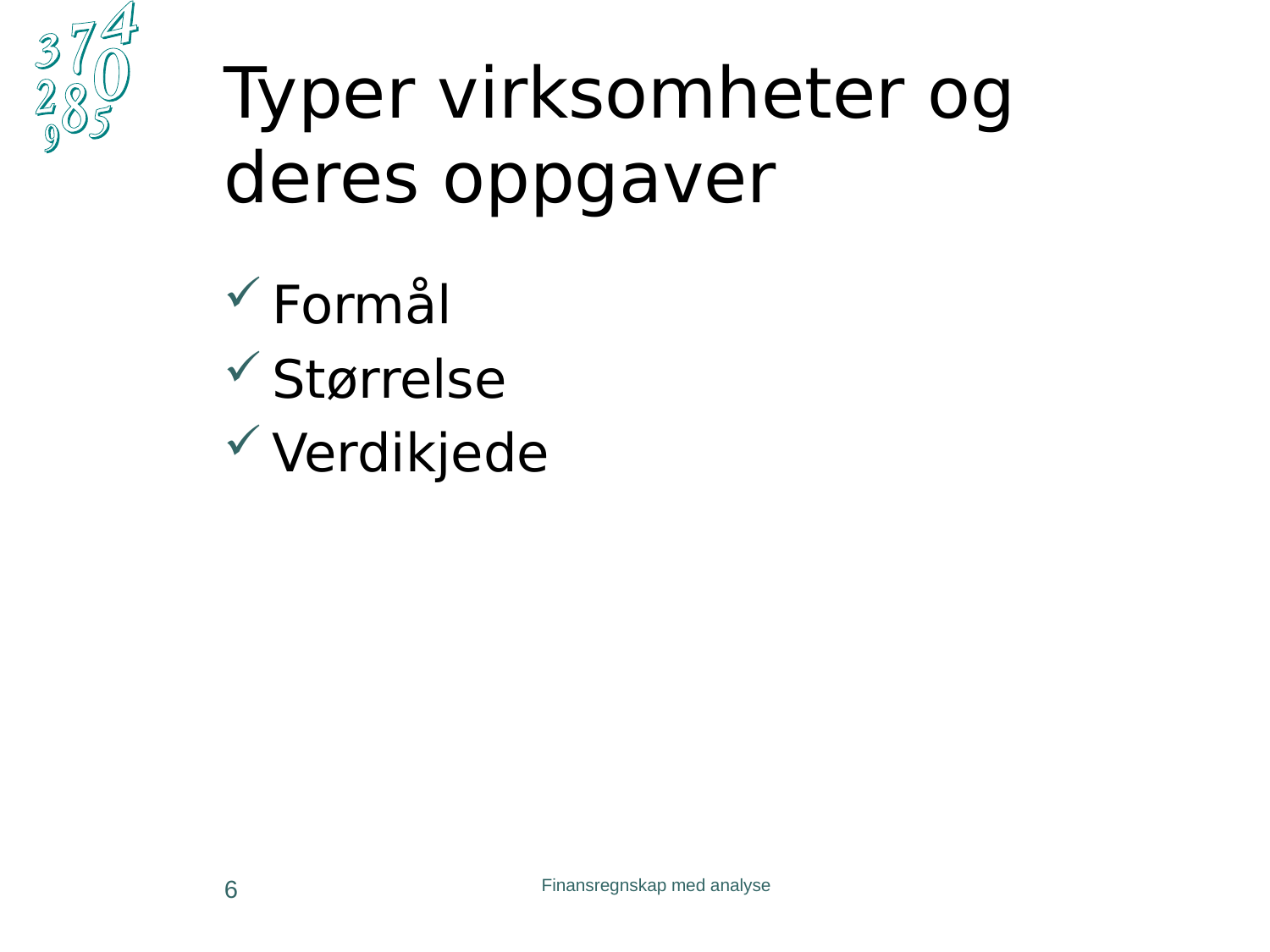

# Typer virksomheter og deres oppgaver
Formål
Størrelse
Verdikjede

6
Finansregnskap med analyse